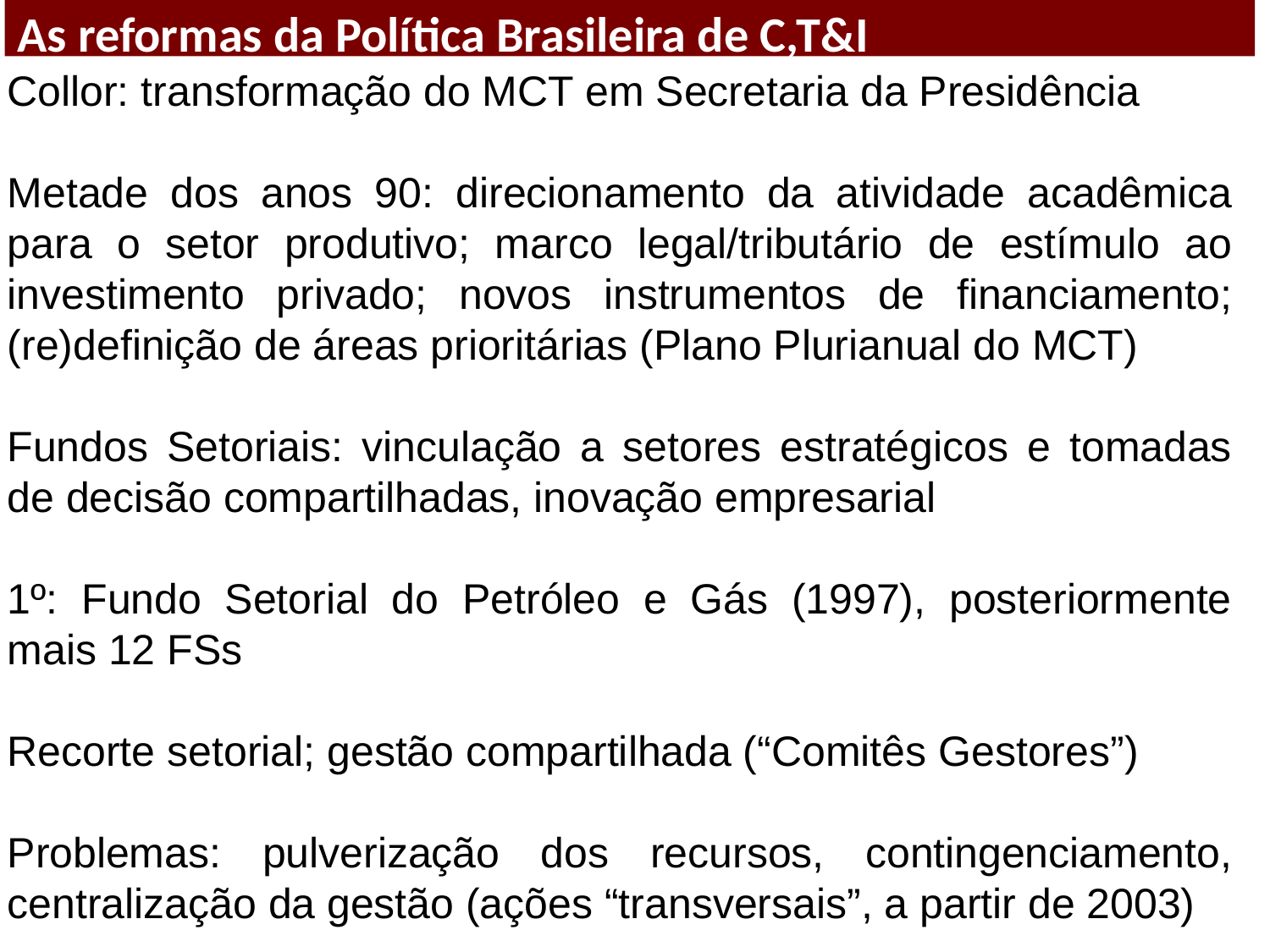

As reformas da Política Brasileira de C,T&I
Collor: transformação do MCT em Secretaria da Presidência

Metade dos anos 90: direcionamento da atividade acadêmica para o setor produtivo; marco legal/tributário de estímulo ao investimento privado; novos instrumentos de financiamento; (re)definição de áreas prioritárias (Plano Plurianual do MCT)

Fundos Setoriais: vinculação a setores estratégicos e tomadas de decisão compartilhadas, inovação empresarial

1º: Fundo Setorial do Petróleo e Gás (1997), posteriormente mais 12 FSs

Recorte setorial; gestão compartilhada (“Comitês Gestores”)

Problemas: pulverização dos recursos, contingenciamento, centralização da gestão (ações “transversais”, a partir de 2003)